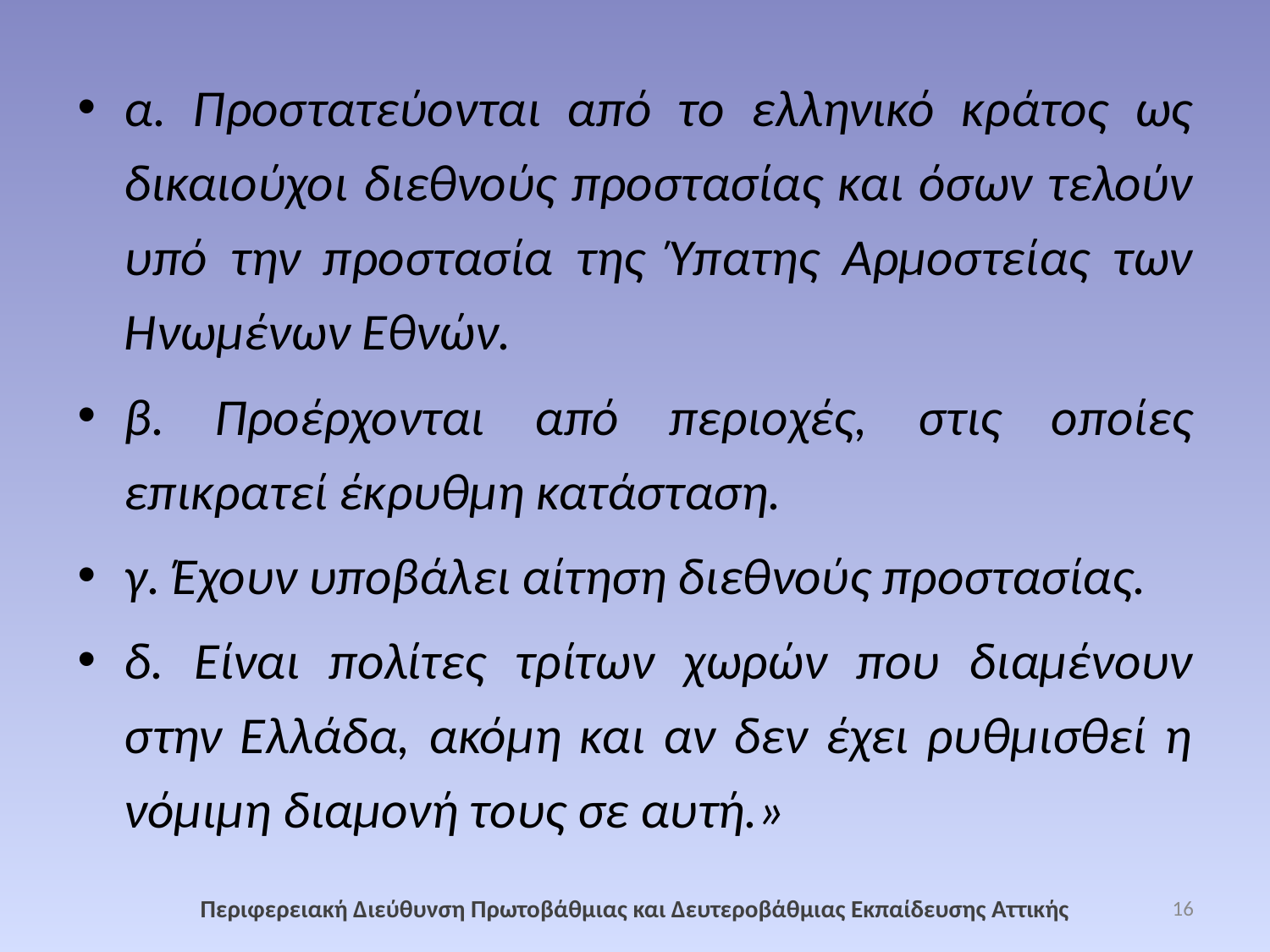

α. Προστατεύονται από το ελληνικό κράτος ως δικαιούχοι διεθνούς προστασίας και όσων τελούν υπό την προστασία της Ύπατης Αρμοστείας των Ηνωμένων Εθνών.
β. Προέρχονται από περιοχές, στις οποίες επικρατεί έκρυθμη κατάσταση.
γ. Έχουν υποβάλει αίτηση διεθνούς προστασίας.
δ. Είναι πολίτες τρίτων χωρών που διαμένουν στην Ελλάδα, ακόμη και αν δεν έχει ρυθμισθεί η νόμιμη διαμονή τους σε αυτή.»

Περιφερειακή Διεύθυνση Πρωτοβάθμιας και Δευτεροβάθμιας Εκπαίδευσης Αττικής
16